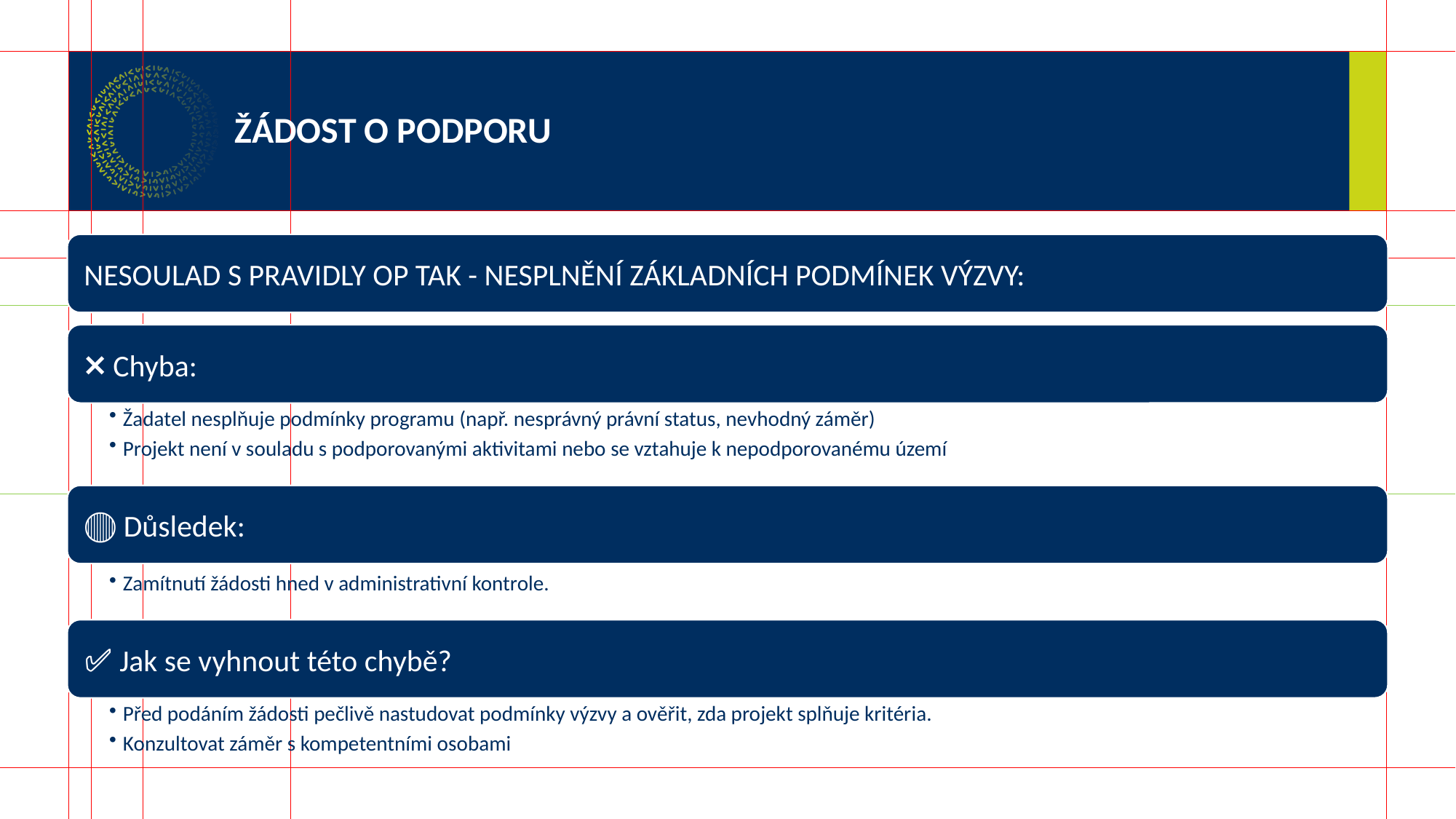

# ŽÁDOST O PODPORU
NESOULAD S PRAVIDLY OP TAK - NESPLNĚNÍ ZÁKLADNÍCH PODMÍNEK VÝZVY:
❌ Chyba:
Žadatel nesplňuje podmínky programu (např. nesprávný právní status, nevhodný záměr)
Projekt není v souladu s podporovanými aktivitami nebo se vztahuje k nepodporovanému území
🔴 Důsledek:
Zamítnutí žádosti hned v administrativní kontrole.
✅ Jak se vyhnout této chybě?
Před podáním žádosti pečlivě nastudovat podmínky výzvy a ověřit, zda projekt splňuje kritéria.
Konzultovat záměr s kompetentními osobami